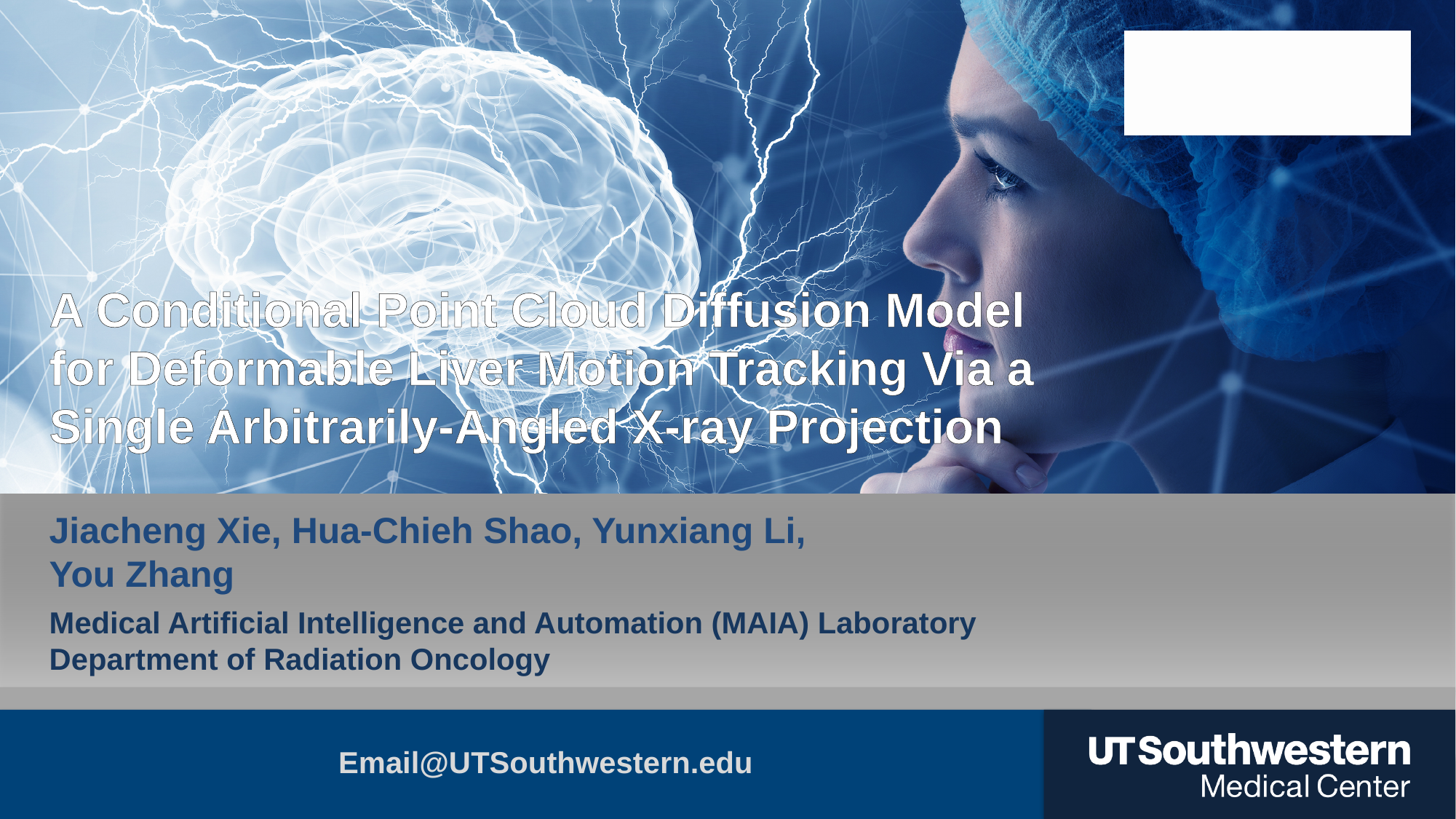

A Conditional Point Cloud Diffusion Model for Deformable Liver Motion Tracking Via a Single Arbitrarily-Angled X-ray Projection
Jiacheng Xie, Hua-Chieh Shao, Yunxiang Li, You Zhang

Medical Artificial Intelligence and Automation (MAIA) Laboratory
Department of Radiation Oncology
Email@UTSouthwestern.edu